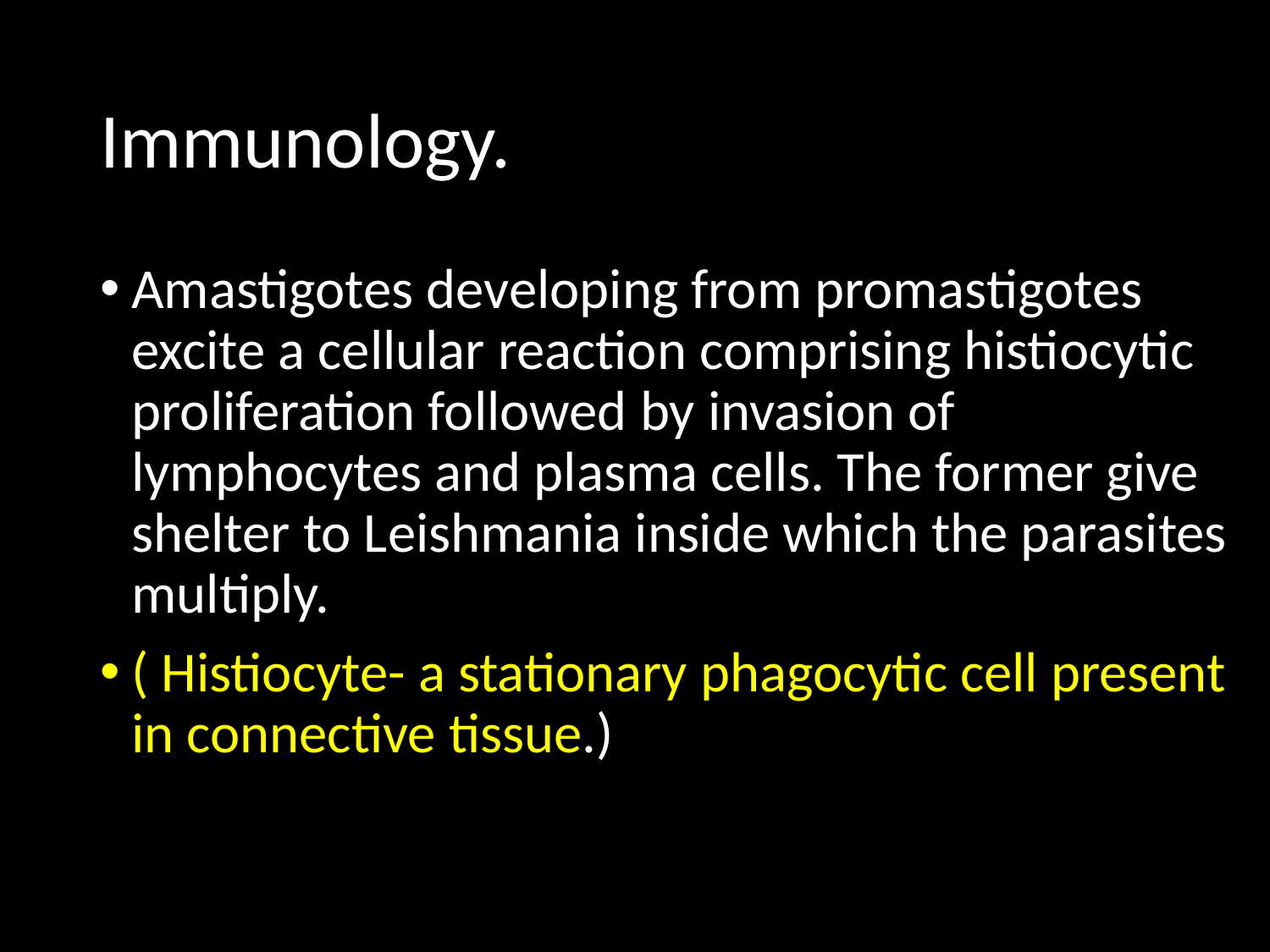

# Immunology.
Amastigotes developing from promastigotes excite a cellular reaction comprising histiocytic proliferation followed by invasion of lymphocytes and plasma cells. The former give shelter to Leishmania inside which the parasites multiply.
( Histiocyte- a stationary phagocytic cell present in connective tissue.)